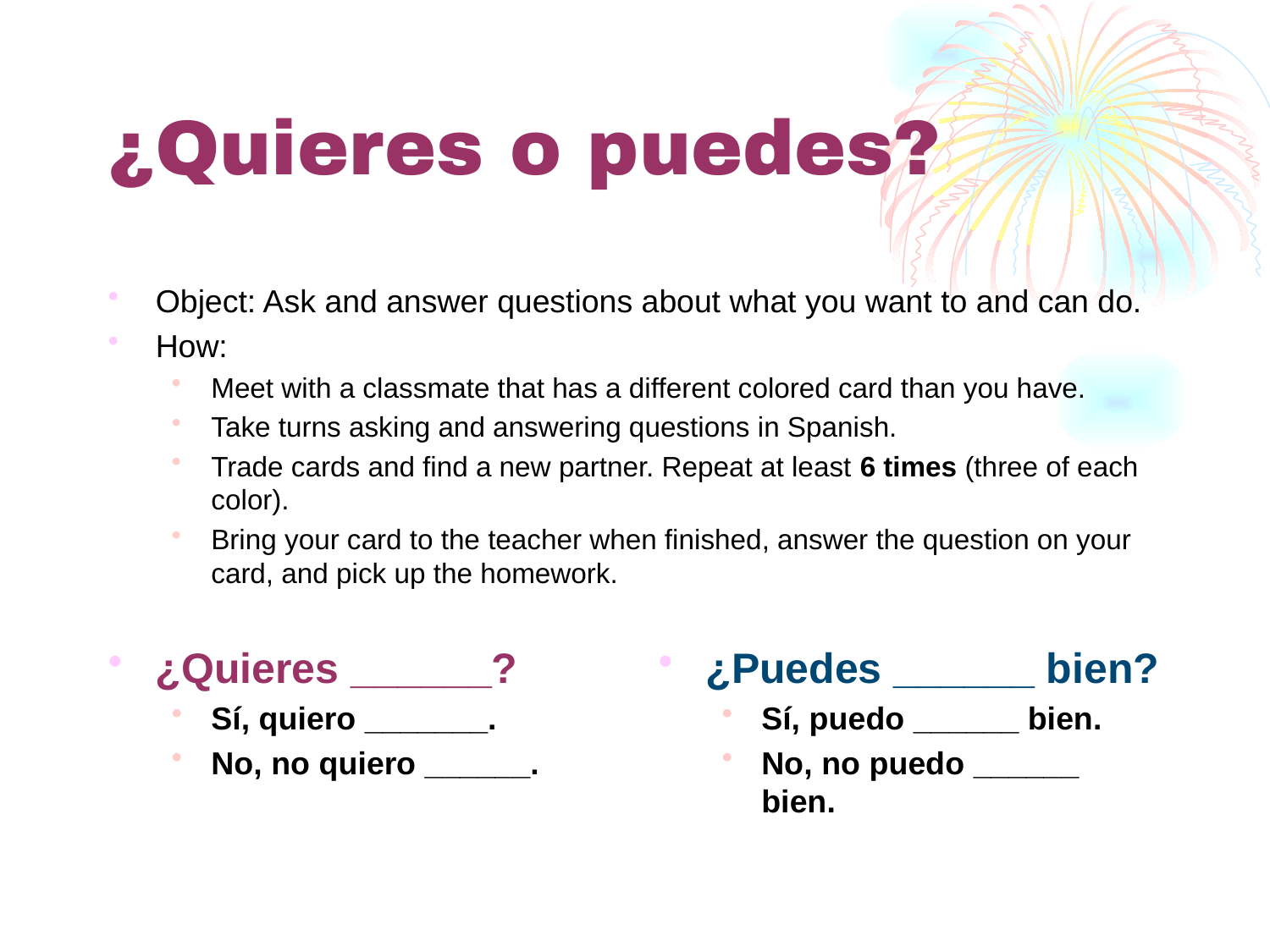

# ¿Quieres o puedes?
Object: Ask and answer questions about what you want to and can do.
How:
Meet with a classmate that has a different colored card than you have.
Take turns asking and answering questions in Spanish.
Trade cards and find a new partner. Repeat at least 6 times (three of each color).
Bring your card to the teacher when finished, answer the question on your card, and pick up the homework.

¿Quieres ______?
Sí, quiero _______.
No, no quiero ______.
¿Puedes ______ bien?
Sí, puedo ______ bien.
No, no puedo ______ bien.